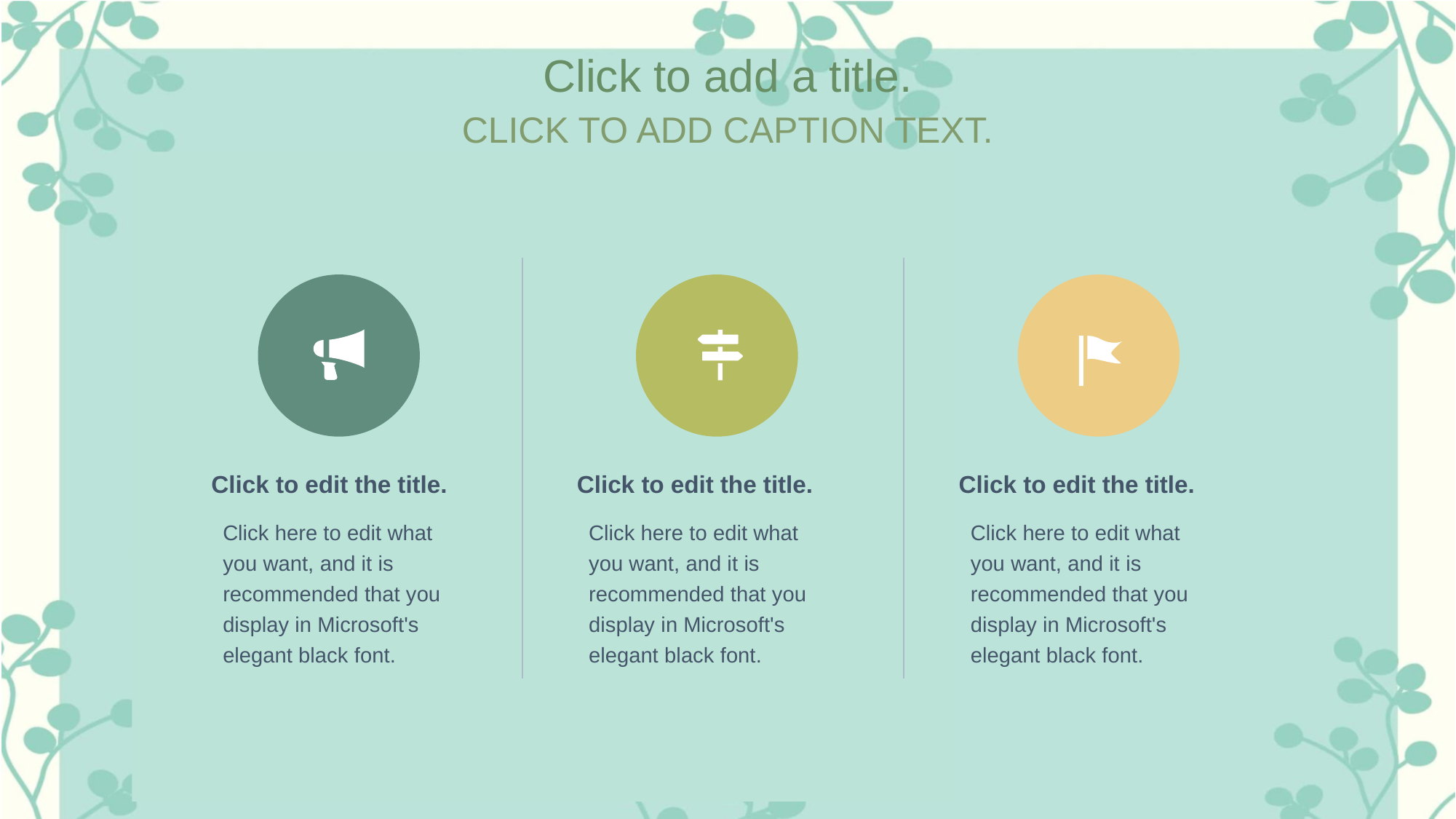

Click to add a title.
CLICK TO ADD CAPTION TEXT.

Click to edit the title.
Click to edit the title.
Click to edit the title.
Click here to edit what you want, and it is recommended that you display in Microsoft's elegant black font.
Click here to edit what you want, and it is recommended that you display in Microsoft's elegant black font.
Click here to edit what you want, and it is recommended that you display in Microsoft's elegant black font.